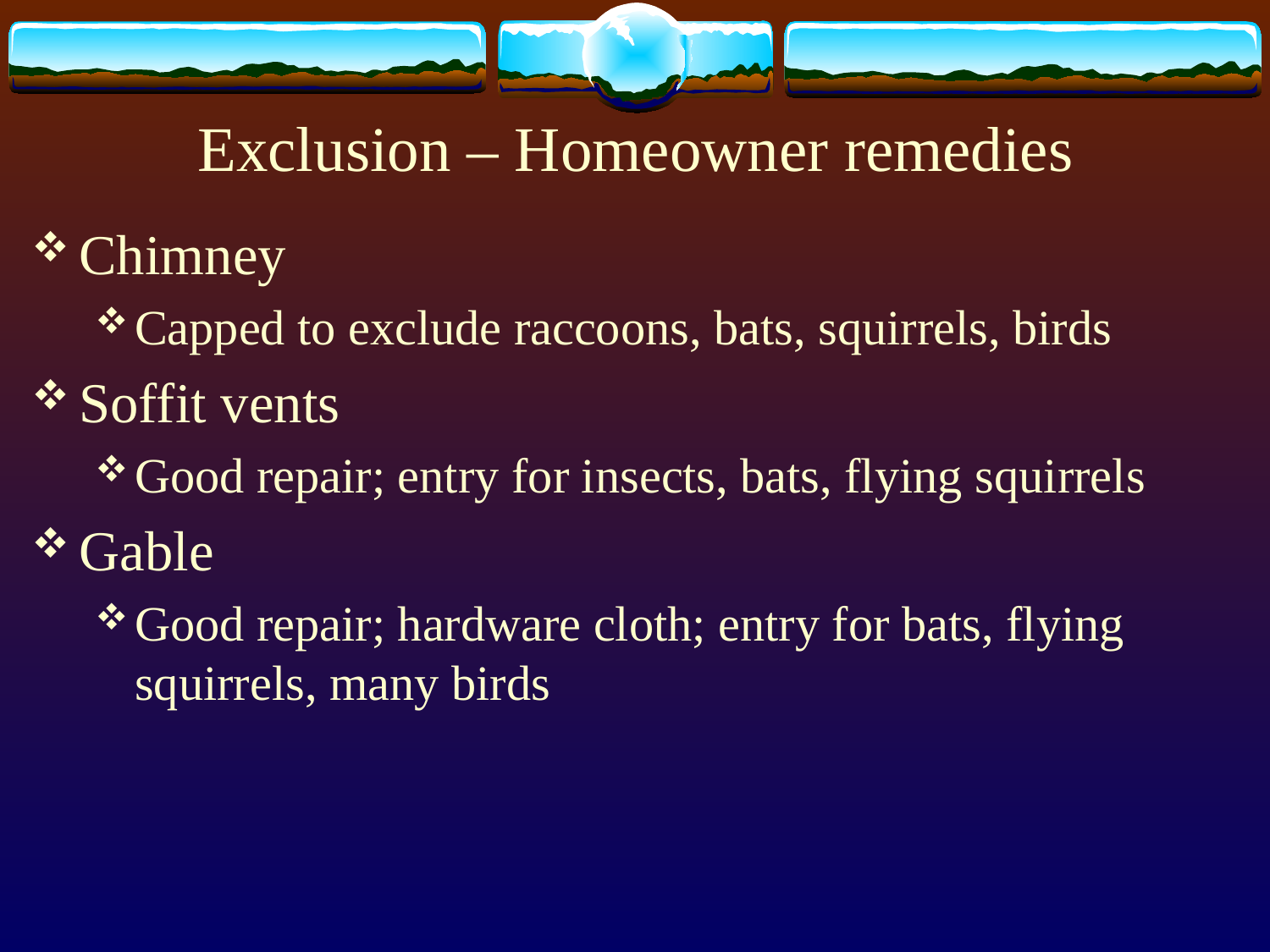

# Exclusion – Homeowner remedies
Chimney
Capped to exclude raccoons, bats, squirrels, birds
Soffit vents
Good repair; entry for insects, bats, flying squirrels
Gable
Good repair; hardware cloth; entry for bats, flying squirrels, many birds